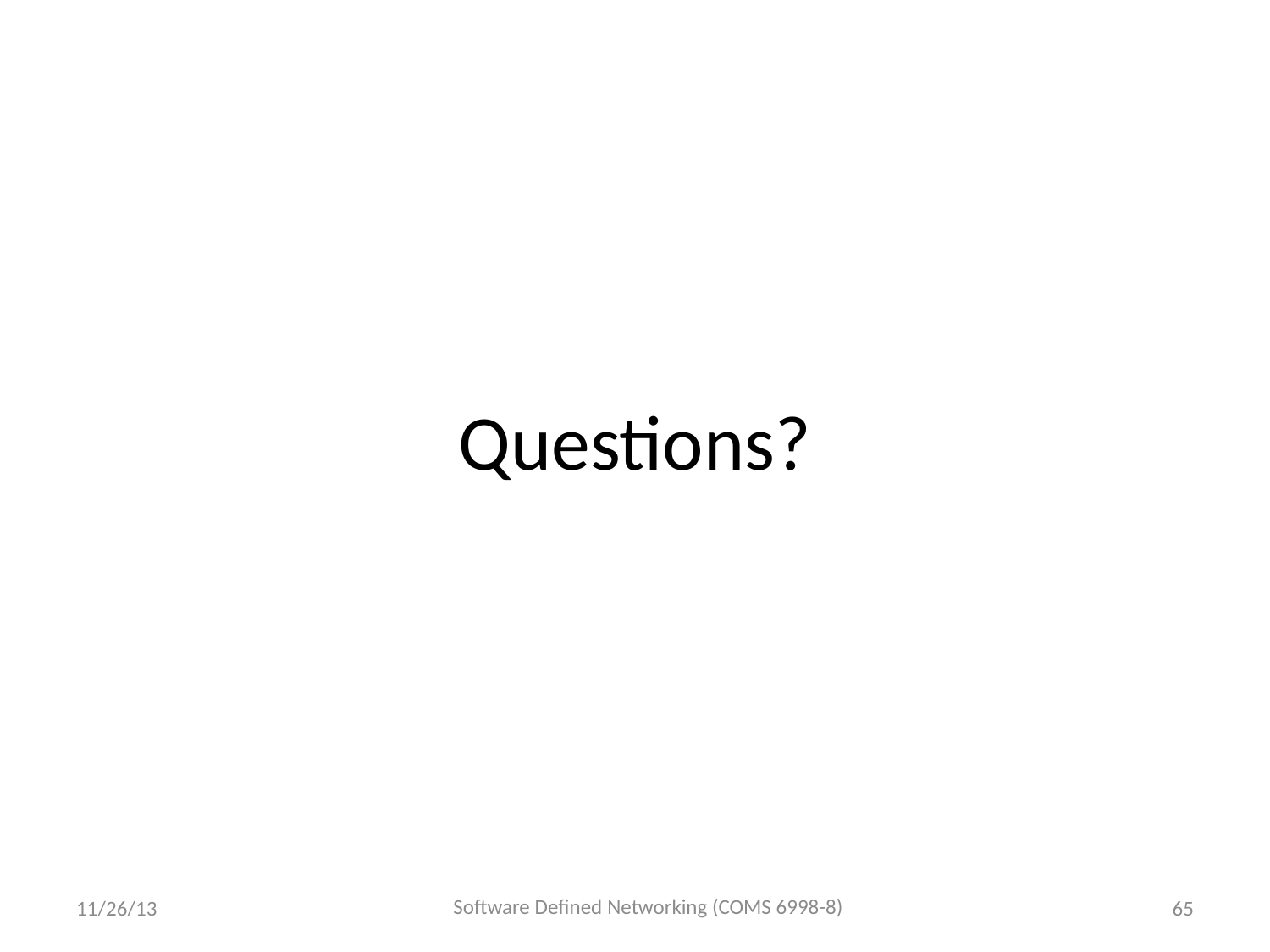

# Questions?
Software Defined Networking (COMS 6998-8)
11/26/13
65